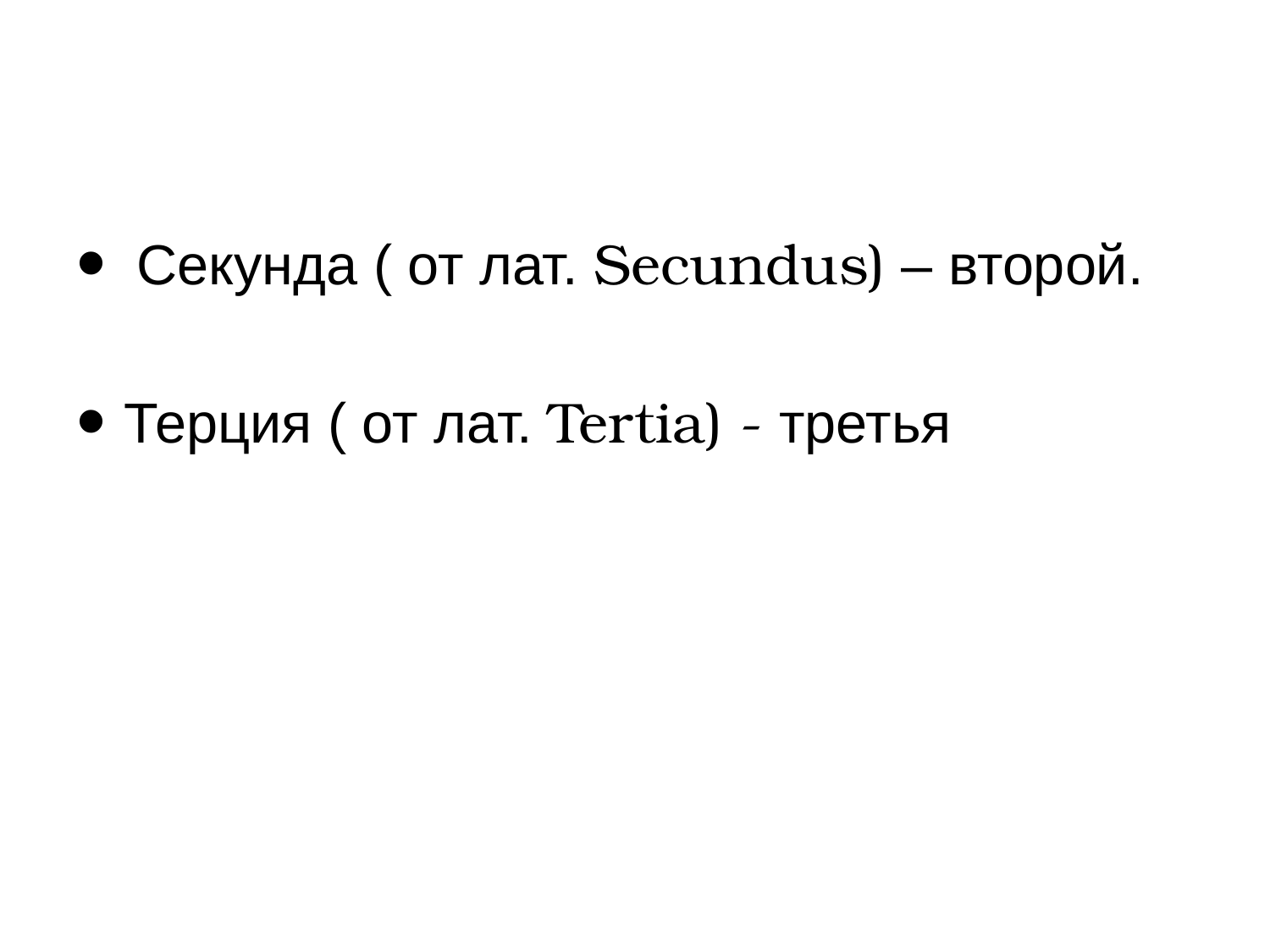

Секунда ( от лат. Secundus) – второй.

Терция ( от лат. Tertia) - третья